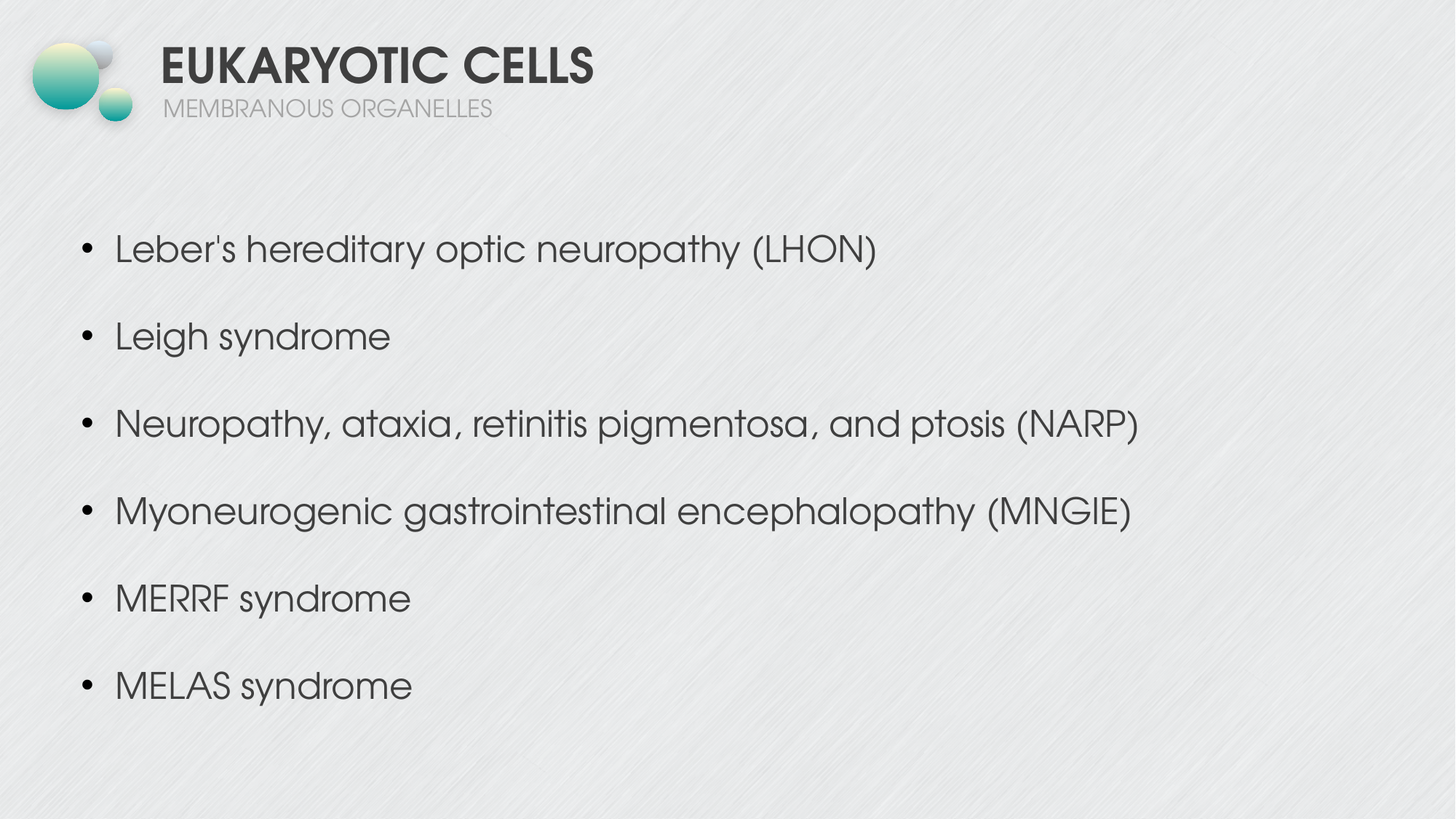

# EUKARYOTIC CELLS
MEMBRANOUS ORGANELLES

Leber's hereditary optic neuropathy (LHON)

Leigh syndrome

Neuropathy, ataxia, retinitis pigmentosa, and ptosis (NARP)

Myoneurogenic gastrointestinal encephalopathy (MNGIE)

MERRF syndrome

MELAS syndrome